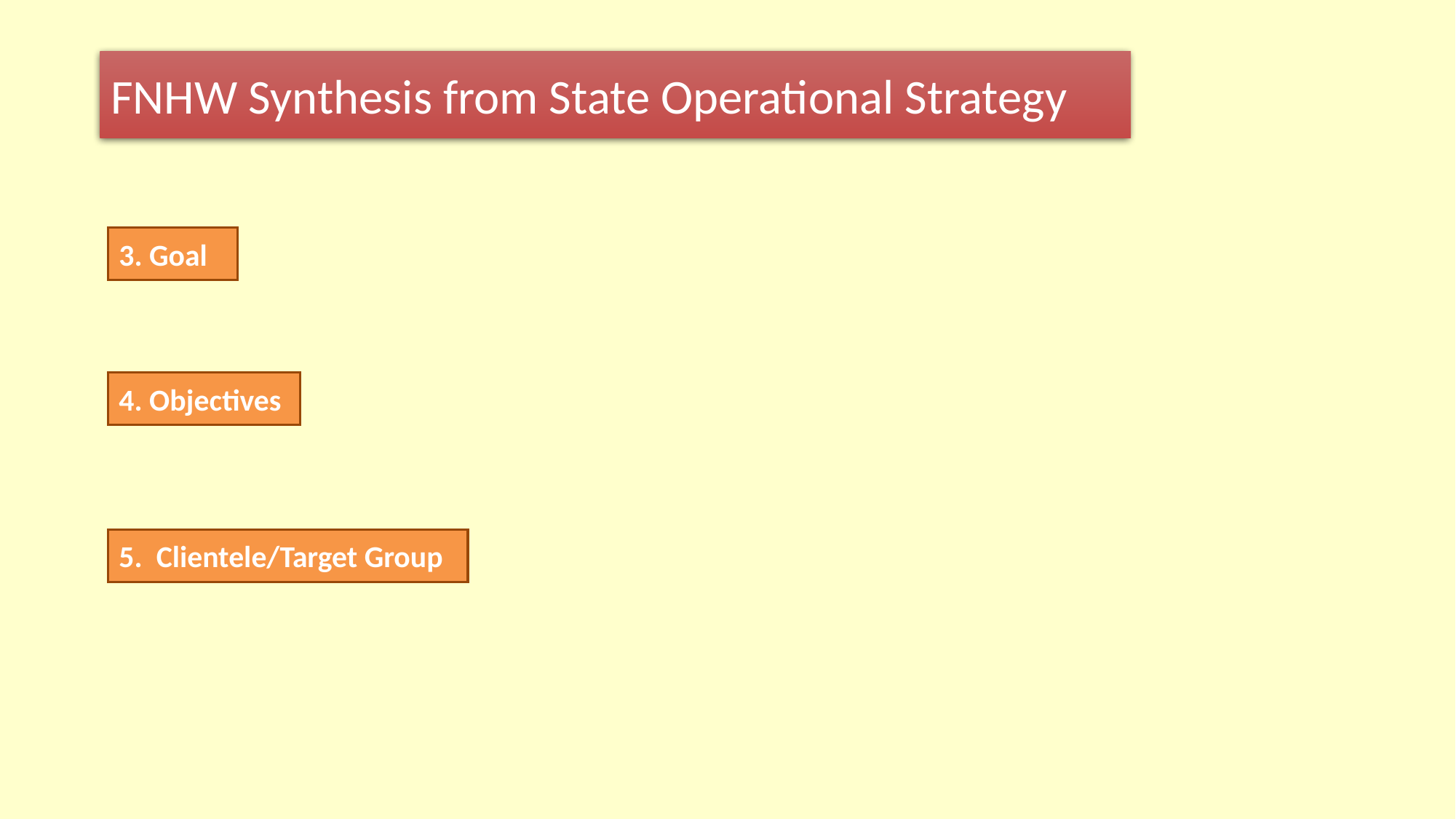

FNHW Synthesis from State Operational Strategy
3. Goal
4. Objectives
5.  Clientele/Target Group